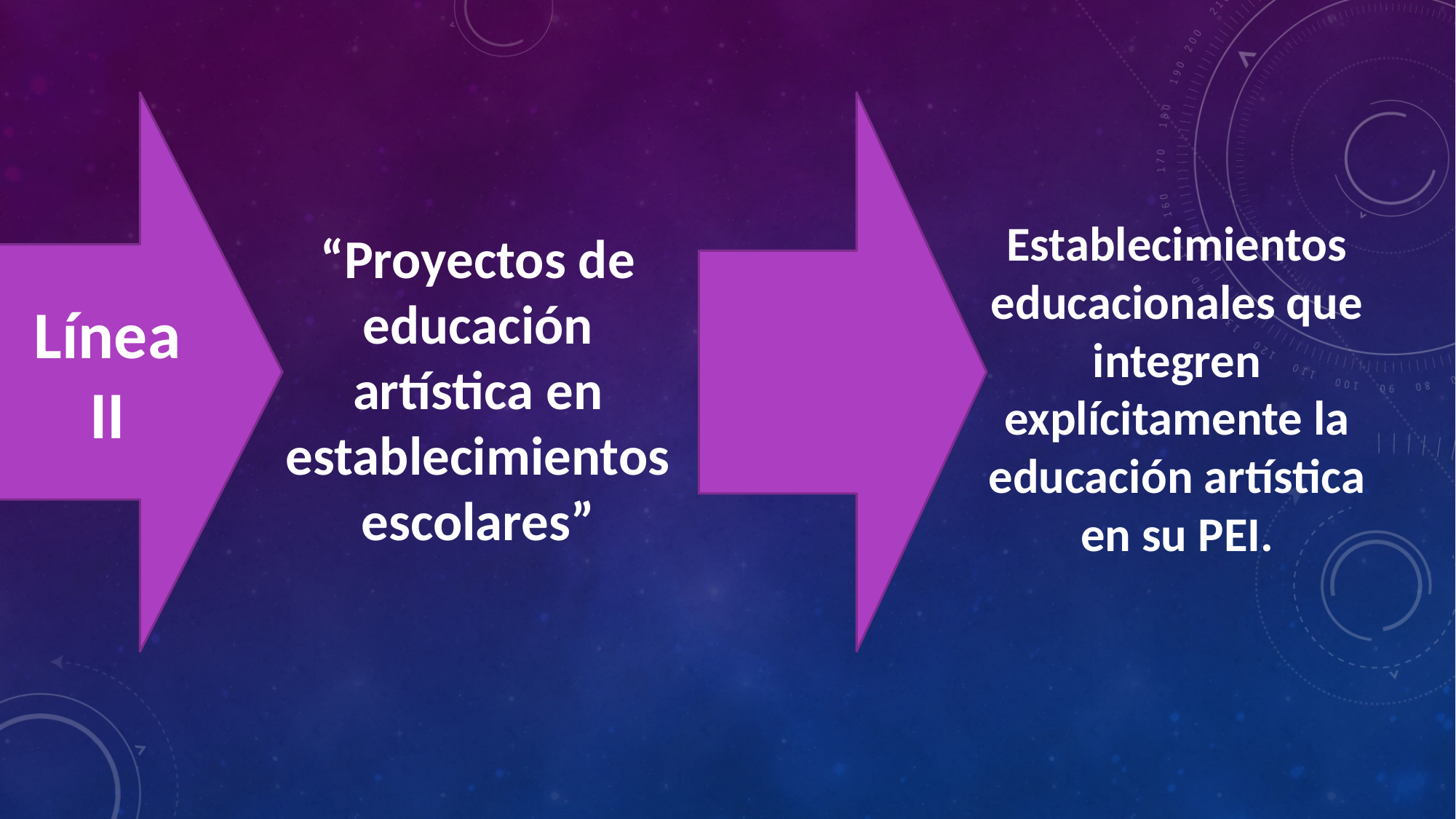

Línea
II

“Proyectos de educación artística en establecimientos escolares”

Establecimientos educacionales que integren explícitamente la educación artística en su PEI.